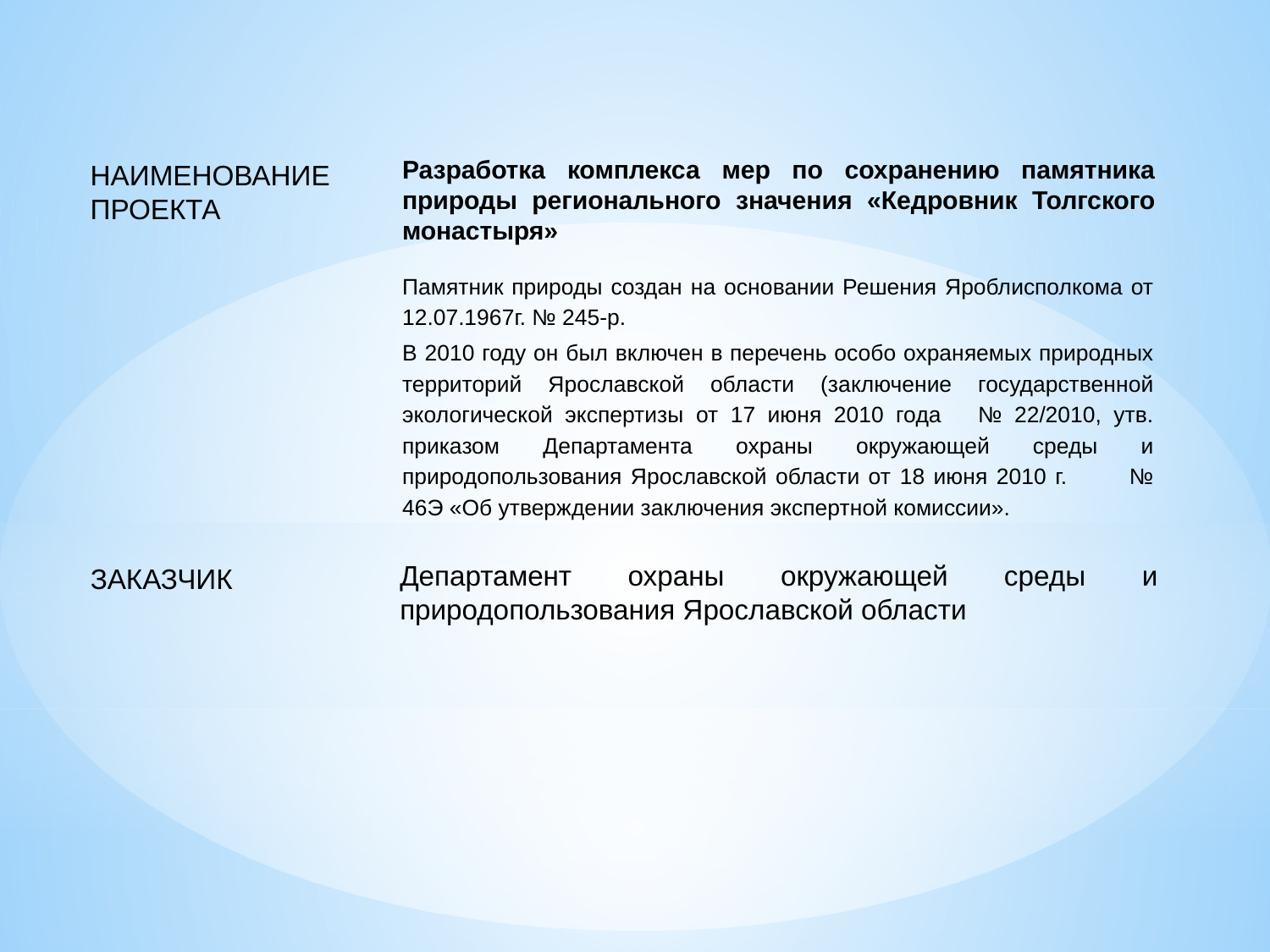

Разработка комплекса мер по сохранению памятника природы регионального значения «Кедровник Толгского монастыря»

Памятник природы создан на основании Решения Яроблисполкома от 12.07.1967г. № 245-р.
В 2010 году он был включен в перечень особо охраняемых природных территорий Ярославской области (заключение государственной экологической экспертизы от 17 июня 2010 года   № 22/2010, утв. приказом Департамента охраны окружающей среды и природопользования Ярославской области от 18 июня 2010 г.       № 46Э «Об утверждении заключения экспертной комиссии».

НАИМЕНОВАНИЕ ПРОЕКТА
Заказчик
Департамент охраны окружающей среды и природопользования Ярославской области